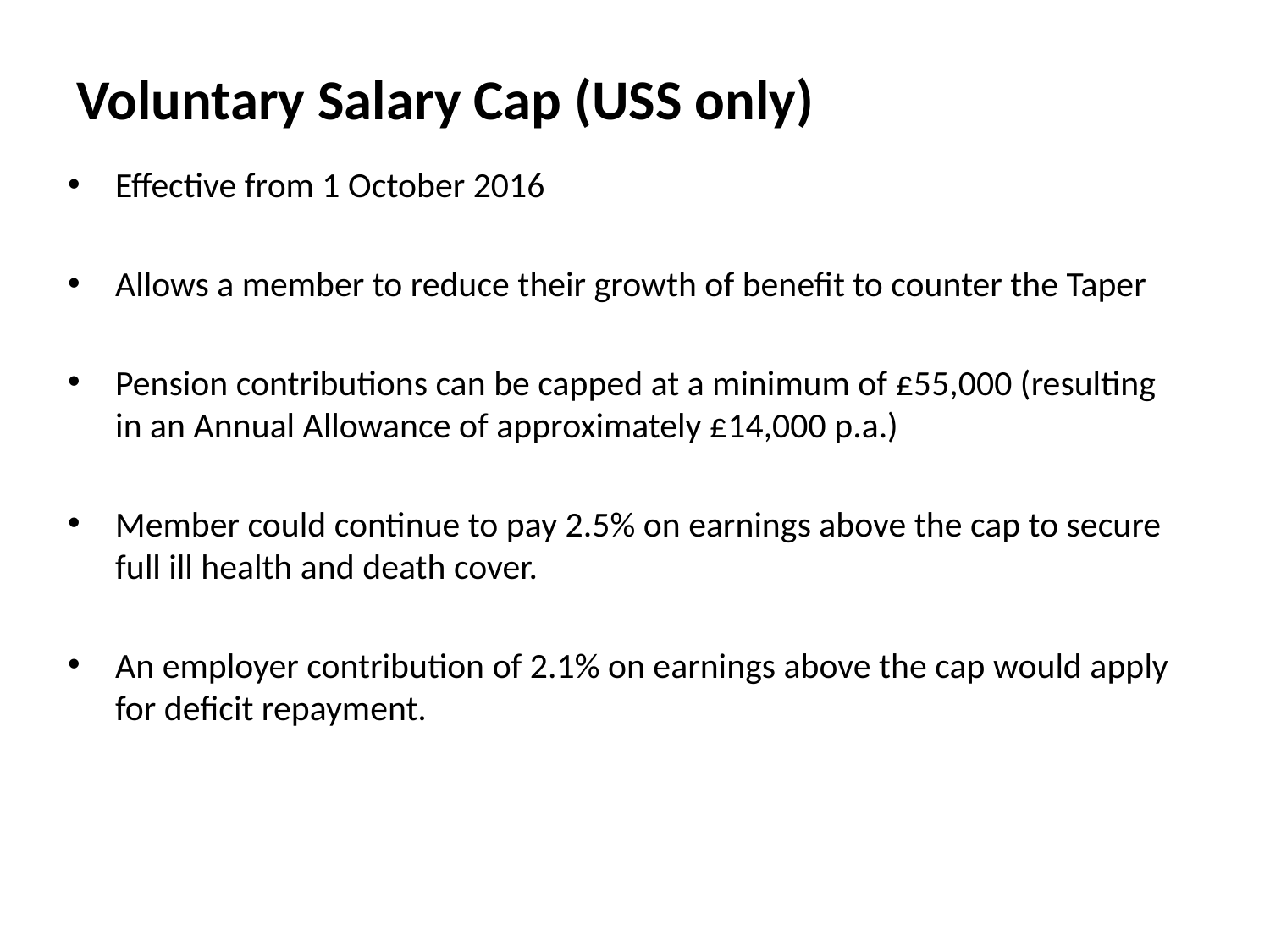

# Voluntary Salary Cap (USS only)
Effective from 1 October 2016

Allows a member to reduce their growth of benefit to counter the Taper

Pension contributions can be capped at a minimum of £55,000 (resulting in an Annual Allowance of approximately £14,000 p.a.)

Member could continue to pay 2.5% on earnings above the cap to secure full ill health and death cover.

An employer contribution of 2.1% on earnings above the cap would apply for deficit repayment.